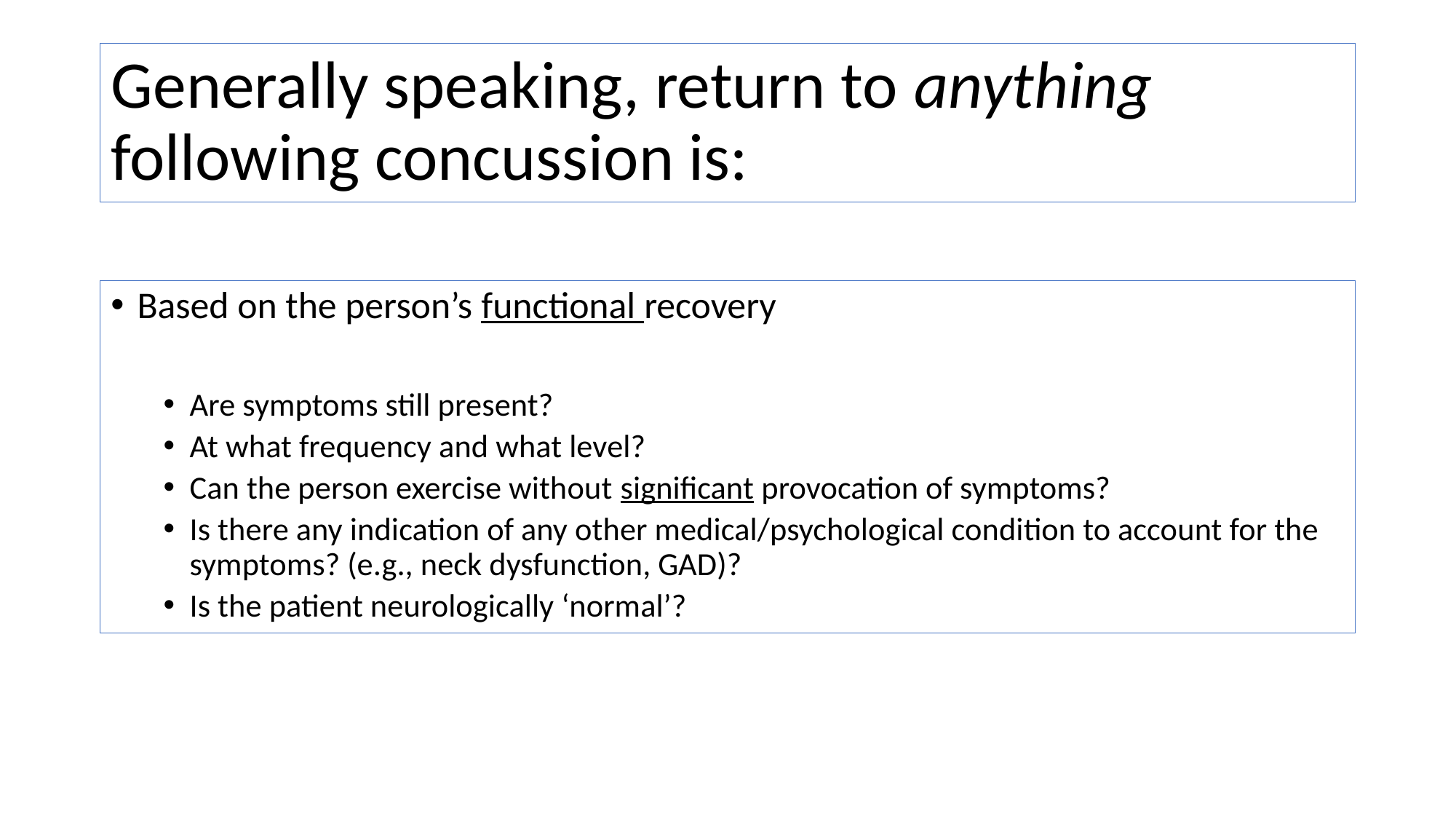

# Generally speaking, return to anything following concussion is:
Based on the person’s functional recovery

Are symptoms still present?
At what frequency and what level?
Can the person exercise without significant provocation of symptoms?
Is there any indication of any other medical/psychological condition to account for the symptoms? (e.g., neck dysfunction, GAD)?
Is the patient neurologically ‘normal’?